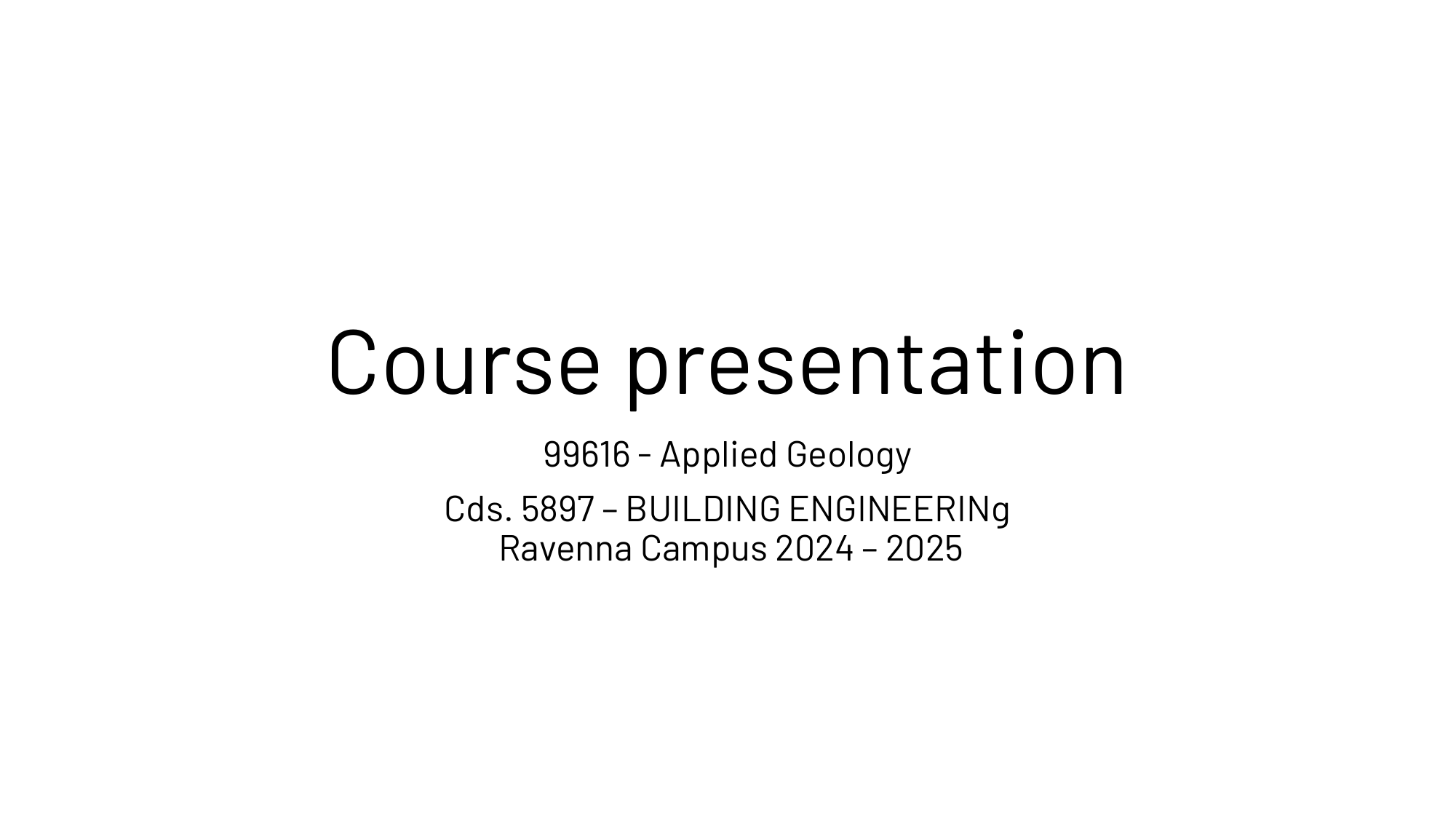

# Course presentation
99616 - Applied Geology
Cds. 5897 – BUILDING ENGINEERINg
 Ravenna Campus 2024 – 2025